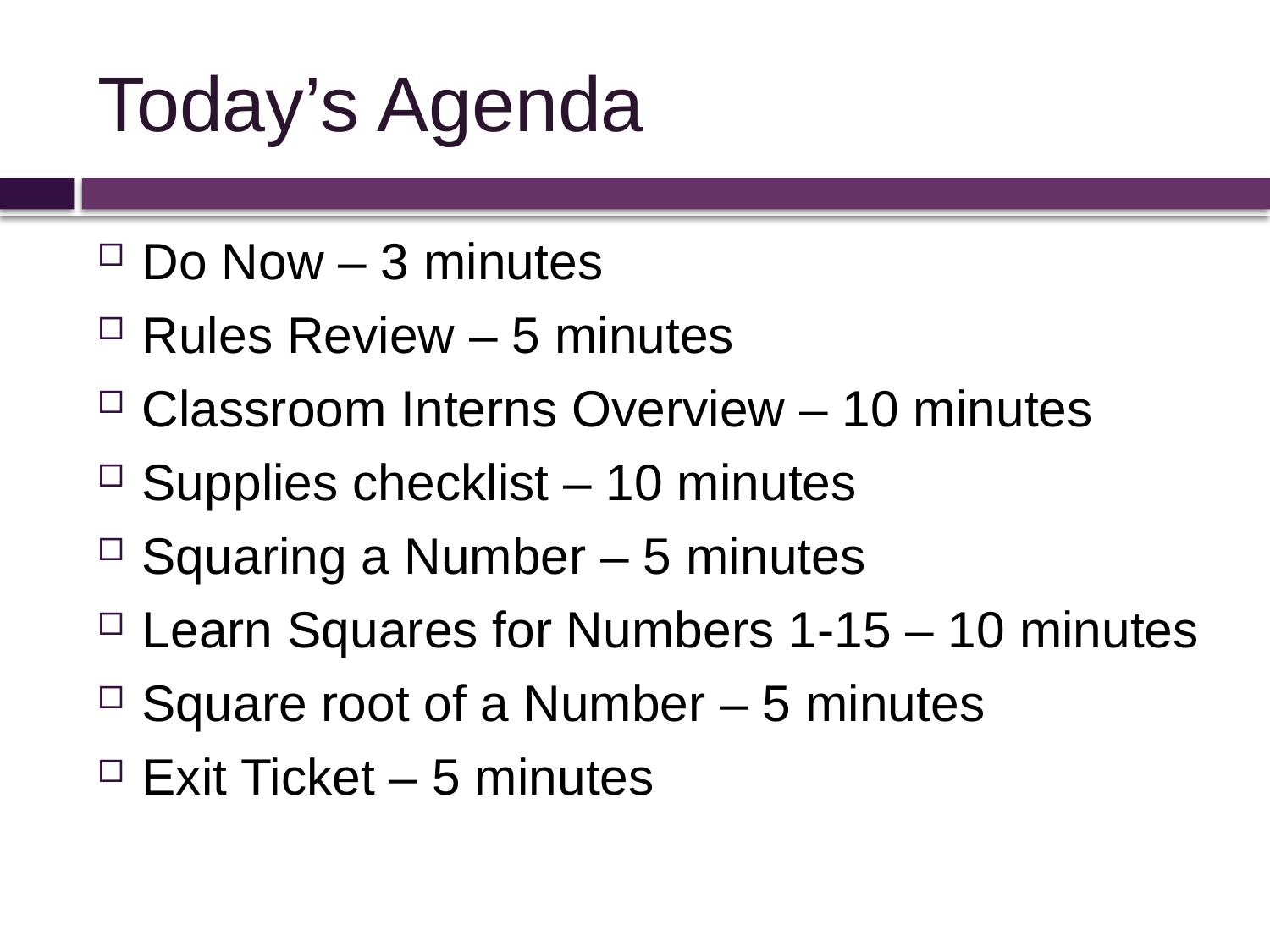

# Today’s Agenda
Do Now – 3 minutes
Rules Review – 5 minutes
Classroom Interns Overview – 10 minutes
Supplies checklist – 10 minutes
Squaring a Number – 5 minutes
Learn Squares for Numbers 1-15 – 10 minutes
Square root of a Number – 5 minutes
Exit Ticket – 5 minutes